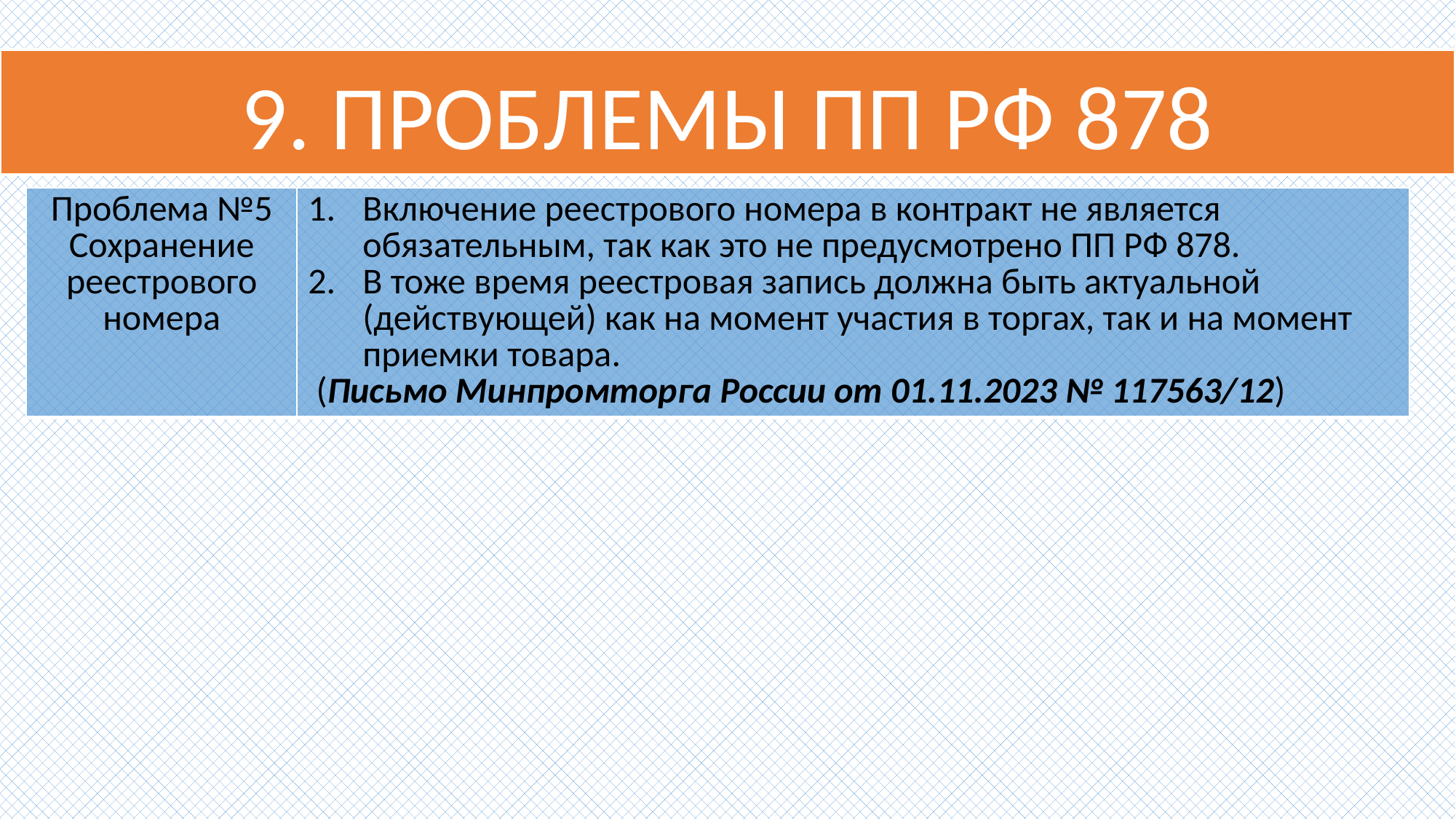

# 9. ПРОБЛЕМЫ ПП РФ 878
| Проблема №5 Сохранение реестрового номера | Включение реестрового номера в контракт не является обязательным, так как это не предусмотрено ПП РФ 878. В тоже время реестровая запись должна быть актуальной (действующей) как на момент участия в торгах, так и на момент приемки товара. (Письмо Минпромторга России от 01.11.2023 № 117563/12) |
| --- | --- |